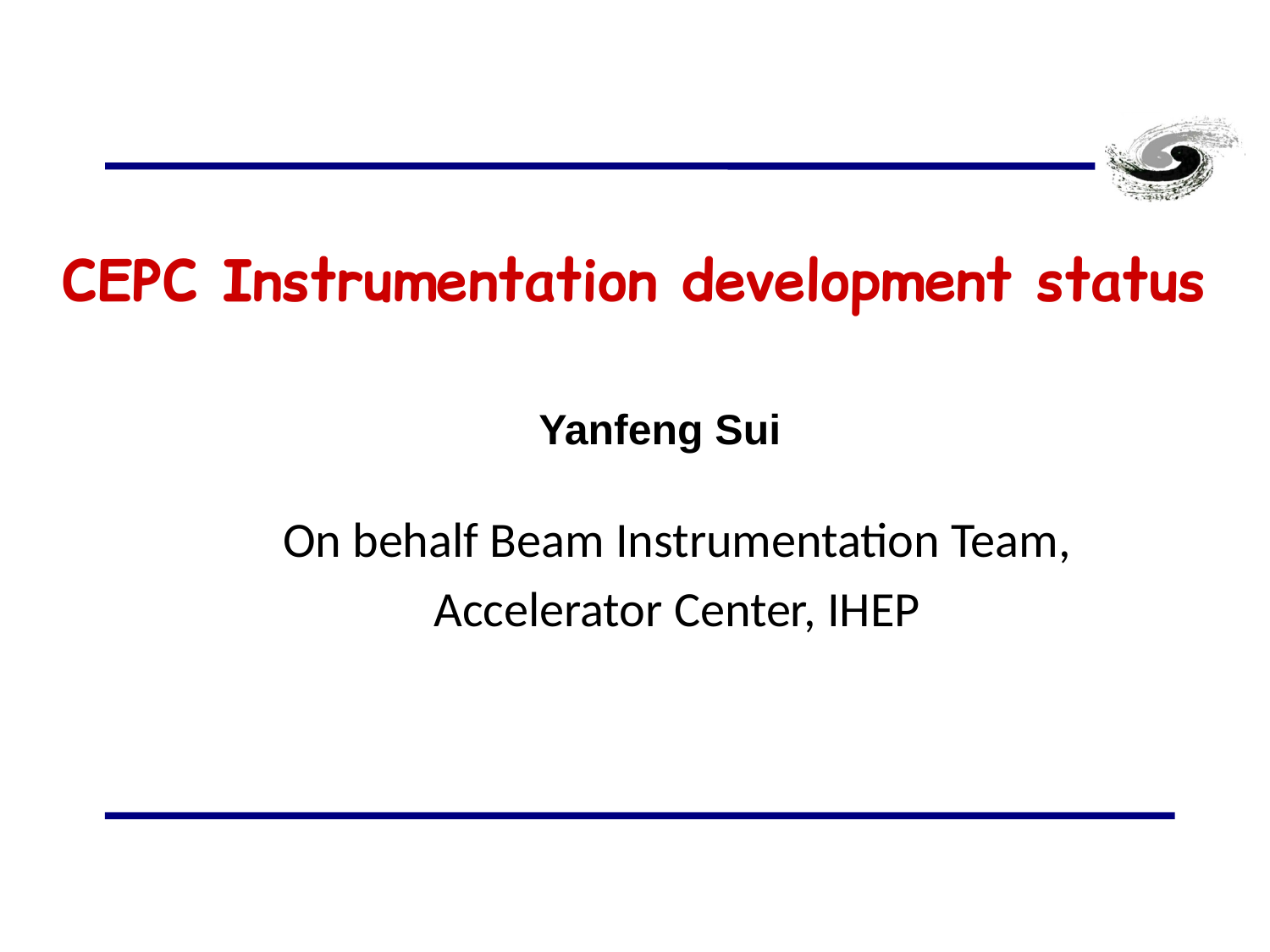

# CEPC Instrumentation development status
Yanfeng Sui
On behalf Beam Instrumentation Team,
Accelerator Center, IHEP